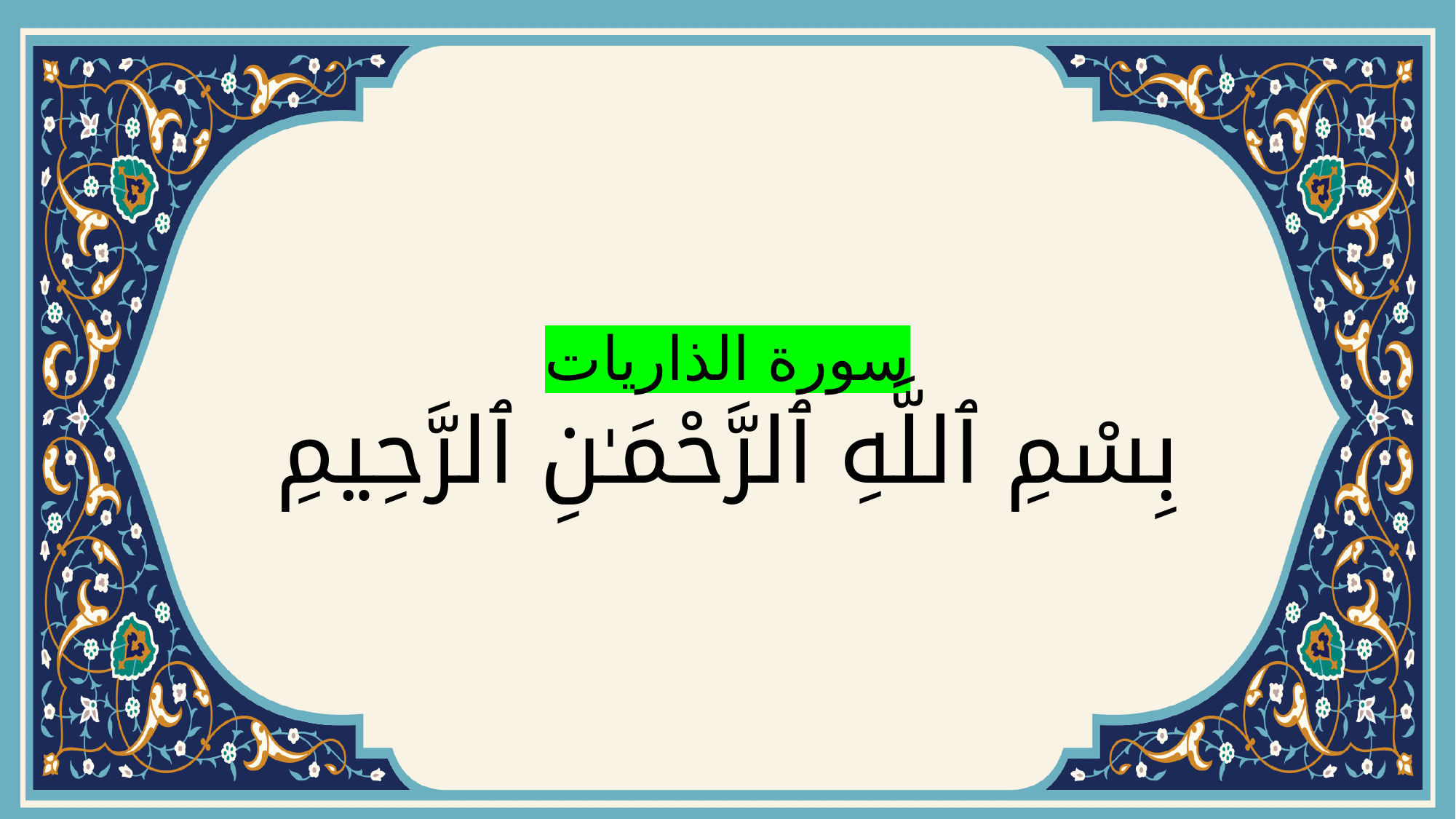

# سورة الذاريات بِسْمِ ٱللَّهِ ٱلرَّحْمَـٰنِ ٱلرَّحِيمِ